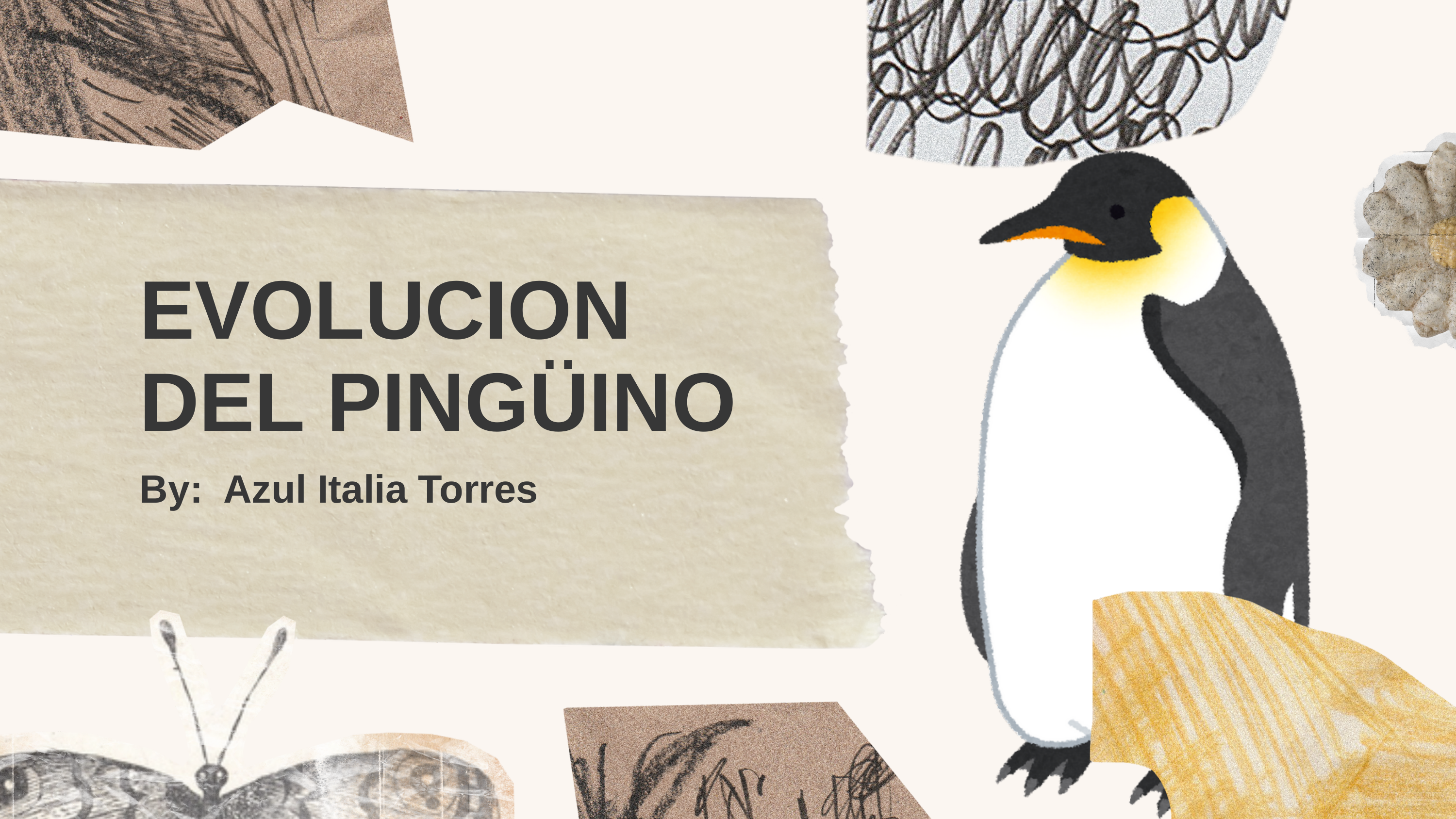

EVOLUCION DEL PINGÜINO
By:  Azul Italia Torres